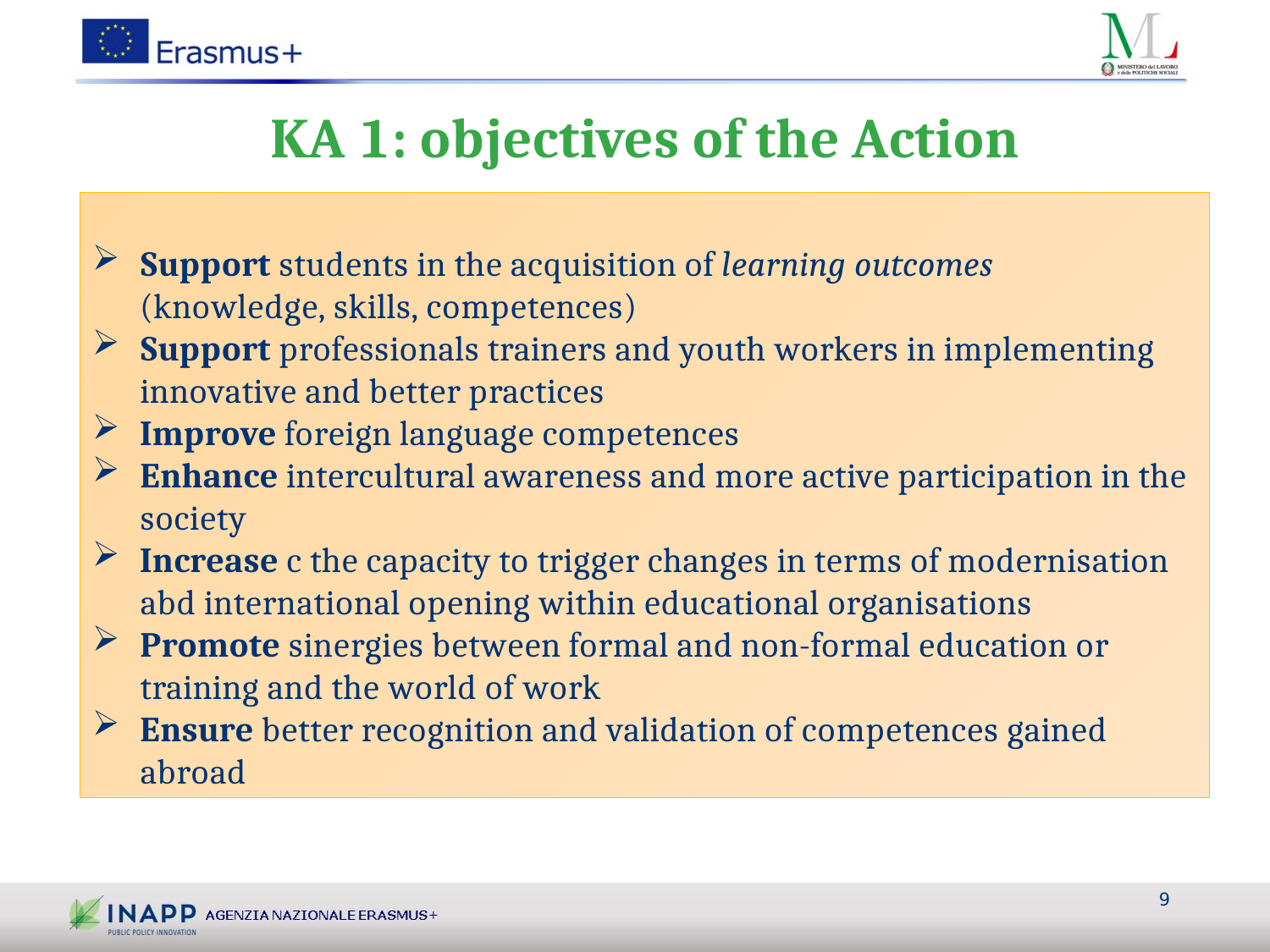

KA 1: objectives of the Action

Support students in the acquisition of learning outcomes   (knowledge, skills, competences)
Support professionals trainers and youth workers in implementing innovative and better practices
Improve foreign language competences
Enhance intercultural awareness and more active participation in the society
Increase c the capacity to trigger changes in terms of modernisation abd international opening within educational organisations
Promote sinergies between formal and non-formal education or training and the world of work
Ensure better recognition and validation of competences gained abroad
9